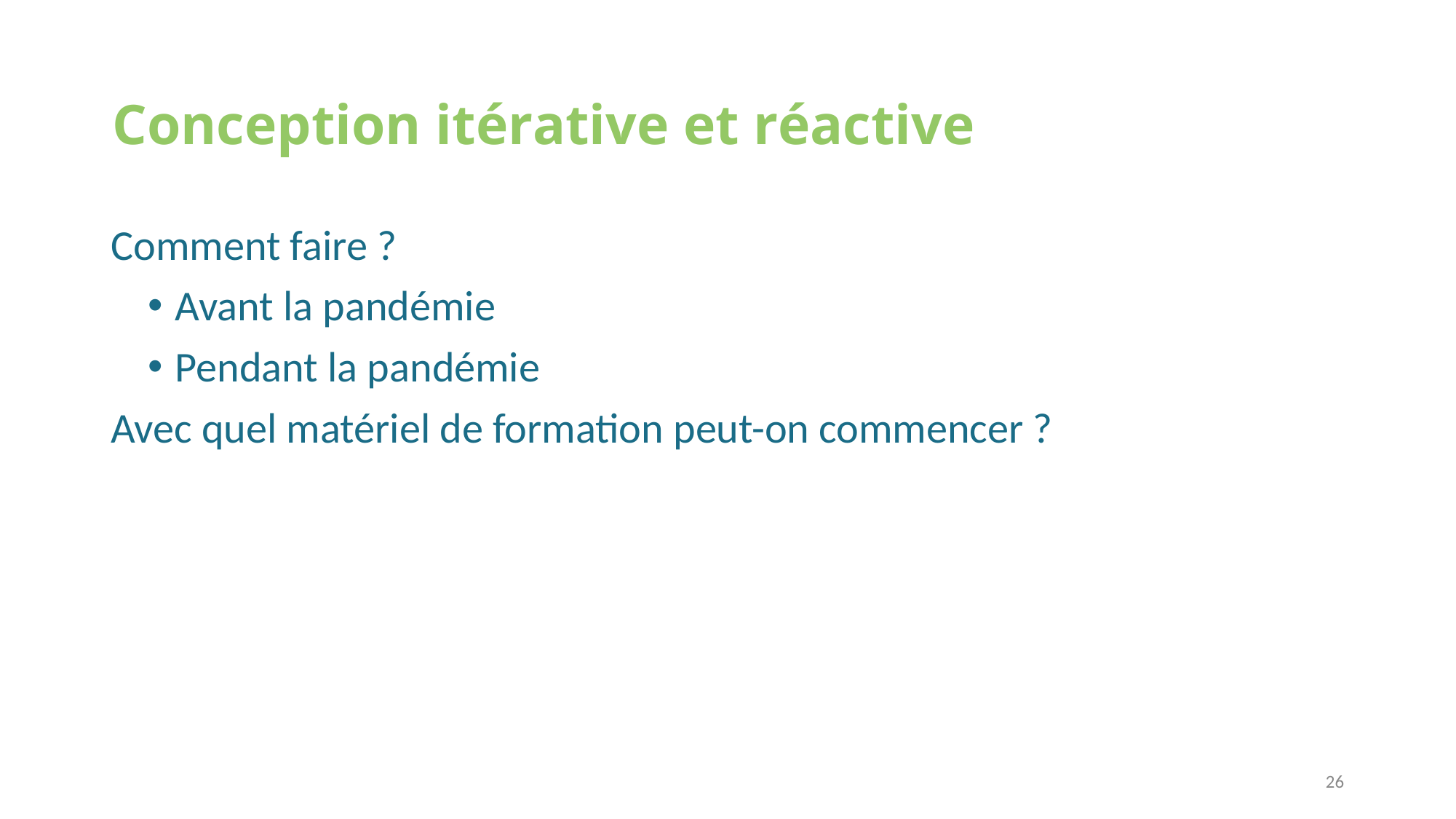

# Conception itérative et réactive
Comment faire ?
Avant la pandémie
Pendant la pandémie
Avec quel matériel de formation peut-on commencer ?

26